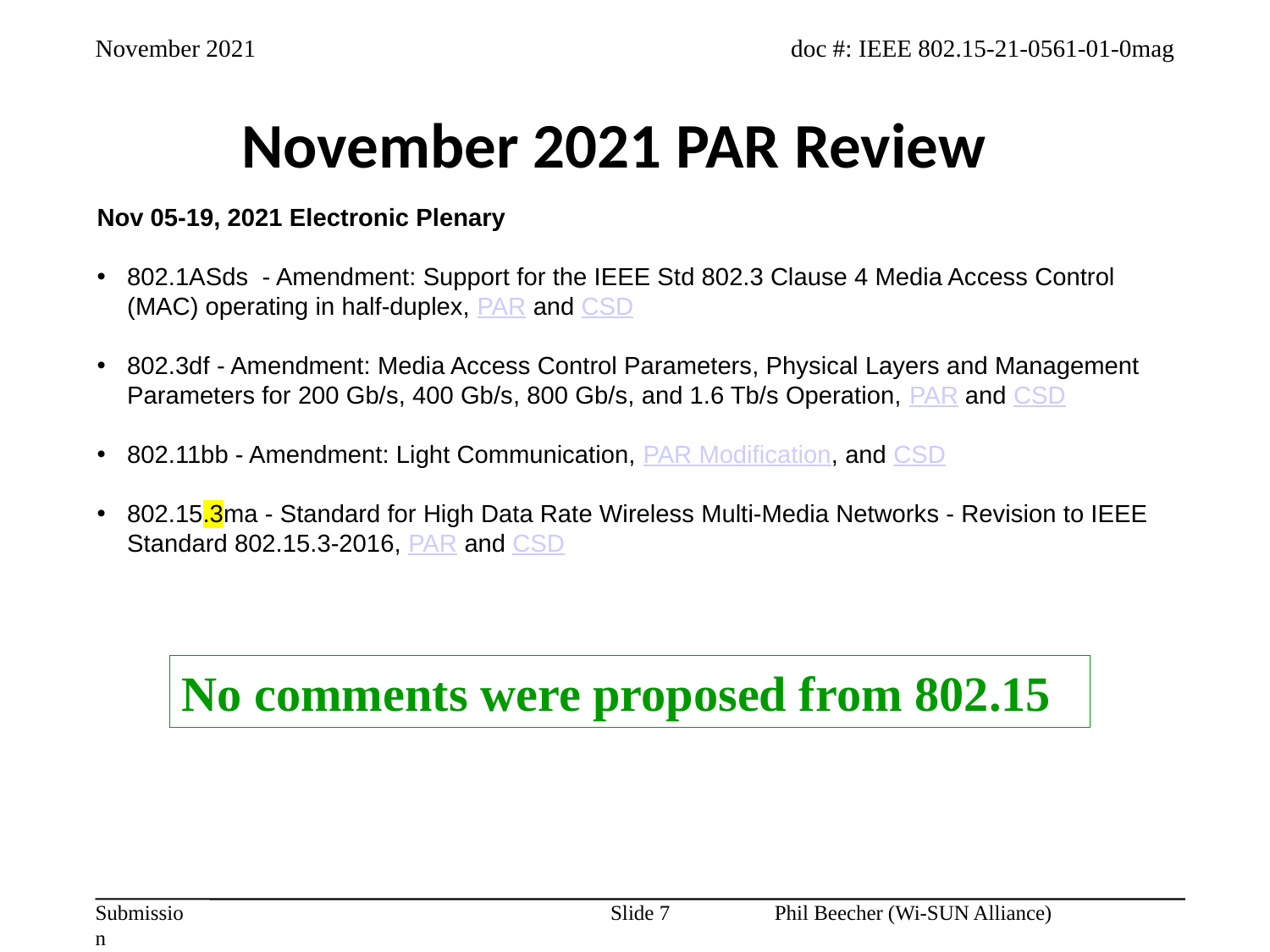

November 2021 PAR Review
Nov 05-19, 2021 Electronic Plenary

802.1ASds  - Amendment: Support for the IEEE Std 802.3 Clause 4 Media Access Control (MAC) operating in half-duplex, PAR and CSD

802.3df - Amendment: Media Access Control Parameters, Physical Layers and Management Parameters for 200 Gb/s, 400 Gb/s, 800 Gb/s, and 1.6 Tb/s Operation, PAR and CSD

802.11bb - Amendment: Light Communication, PAR Modification, and CSD

802.15.3ma - Standard for High Data Rate Wireless Multi-Media Networks - Revision to IEEE Standard 802.15.3-2016, PAR and CSD

No comments were proposed from 802.15
Slide 7
Phil Beecher (Wi-SUN Alliance)